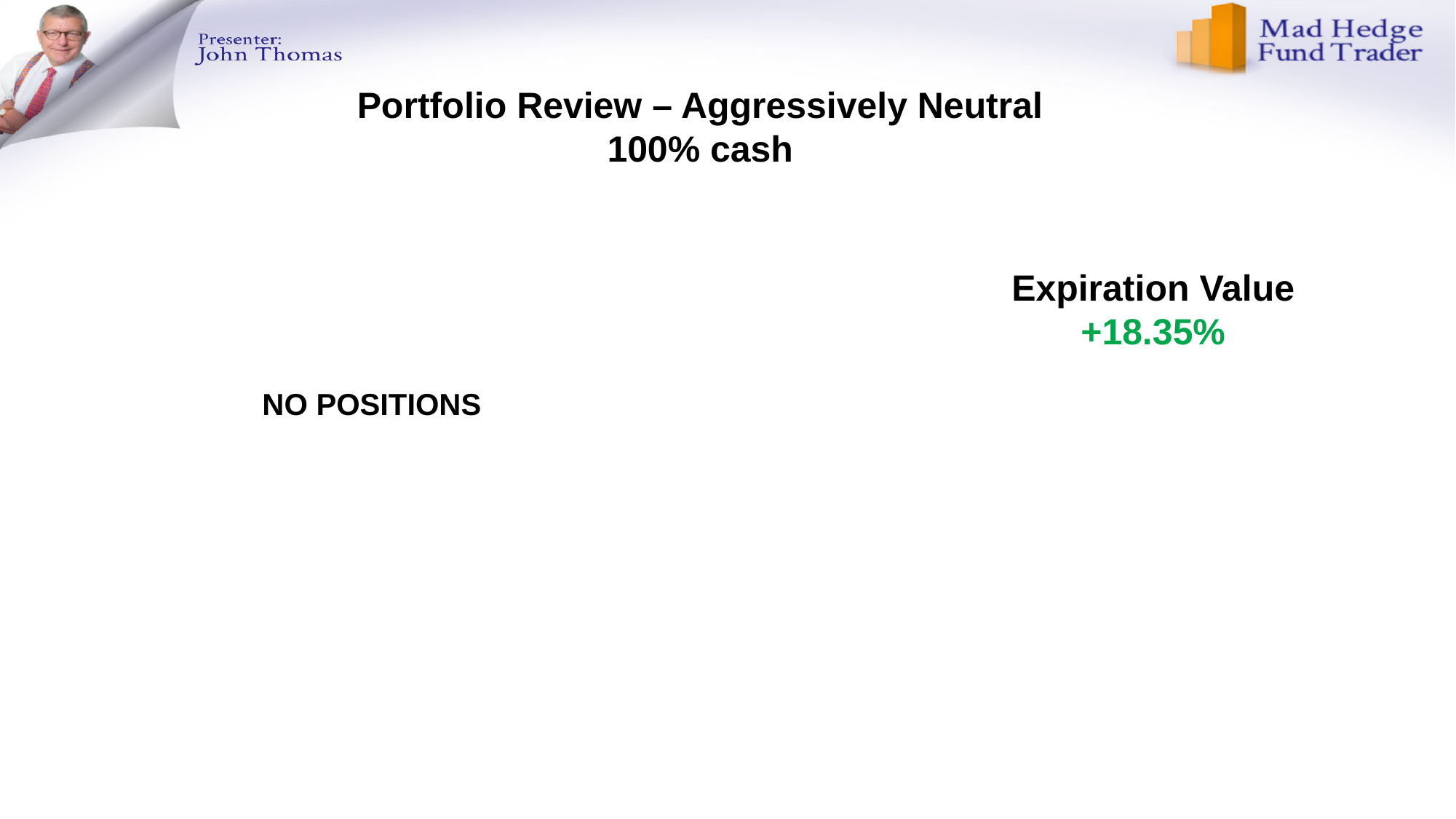

Portfolio Review – Aggressively Neutral
100% cash
Expiration Value
+18.35%
NO POSITIONS